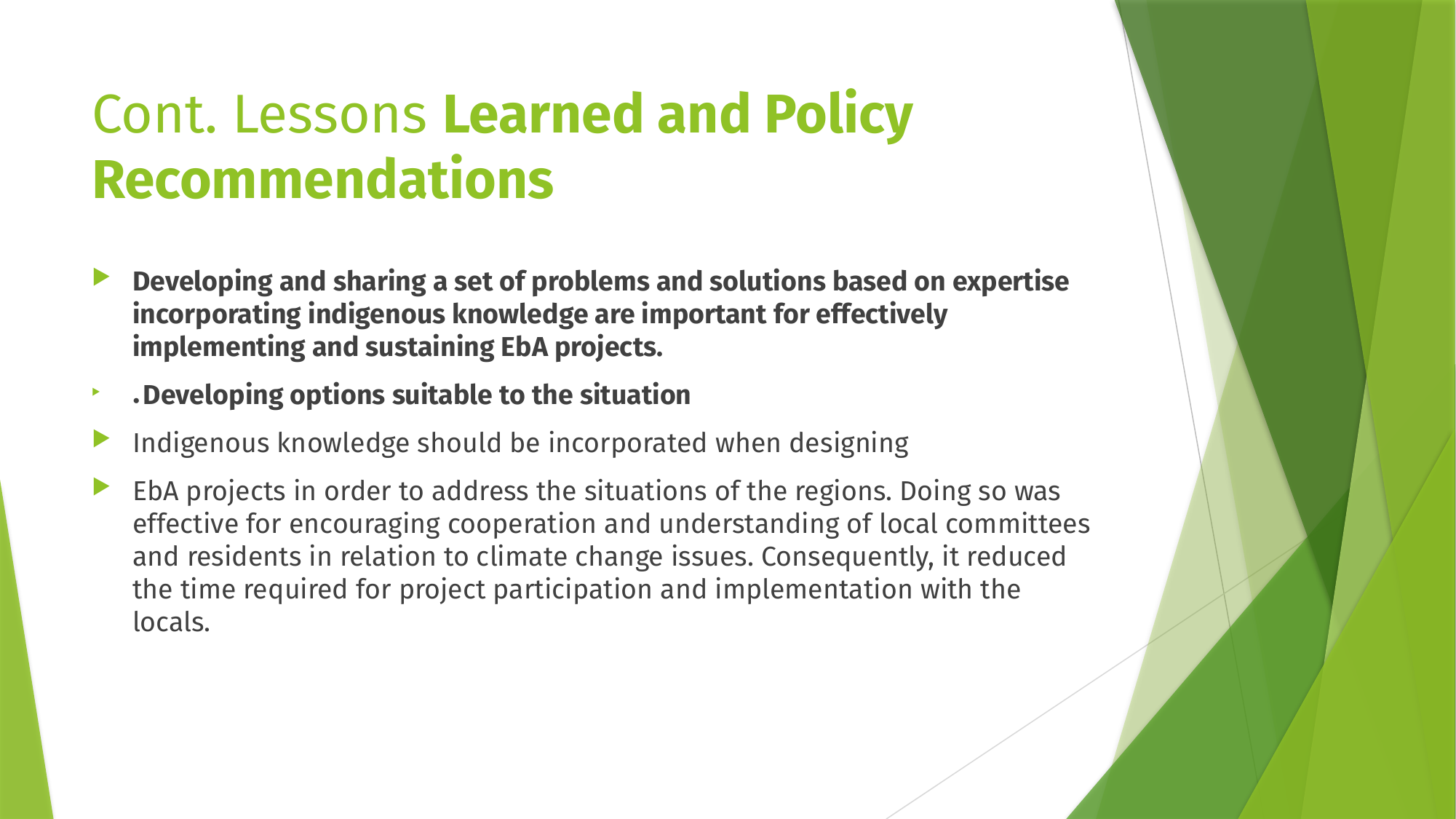

# Cont. Lessons Learned and Policy Recommendations
Developing and sharing a set of problems and solutions based on expertise incorporating indigenous knowledge are important for effectively implementing and sustaining EbA projects.
● Developing options suitable to the situation
Indigenous knowledge should be incorporated when designing
EbA projects in order to address the situations of the regions. Doing so was effective for encouraging cooperation and understanding of local committees and residents in relation to climate change issues. Consequently, it reduced the time required for project participation and implementation with the locals.